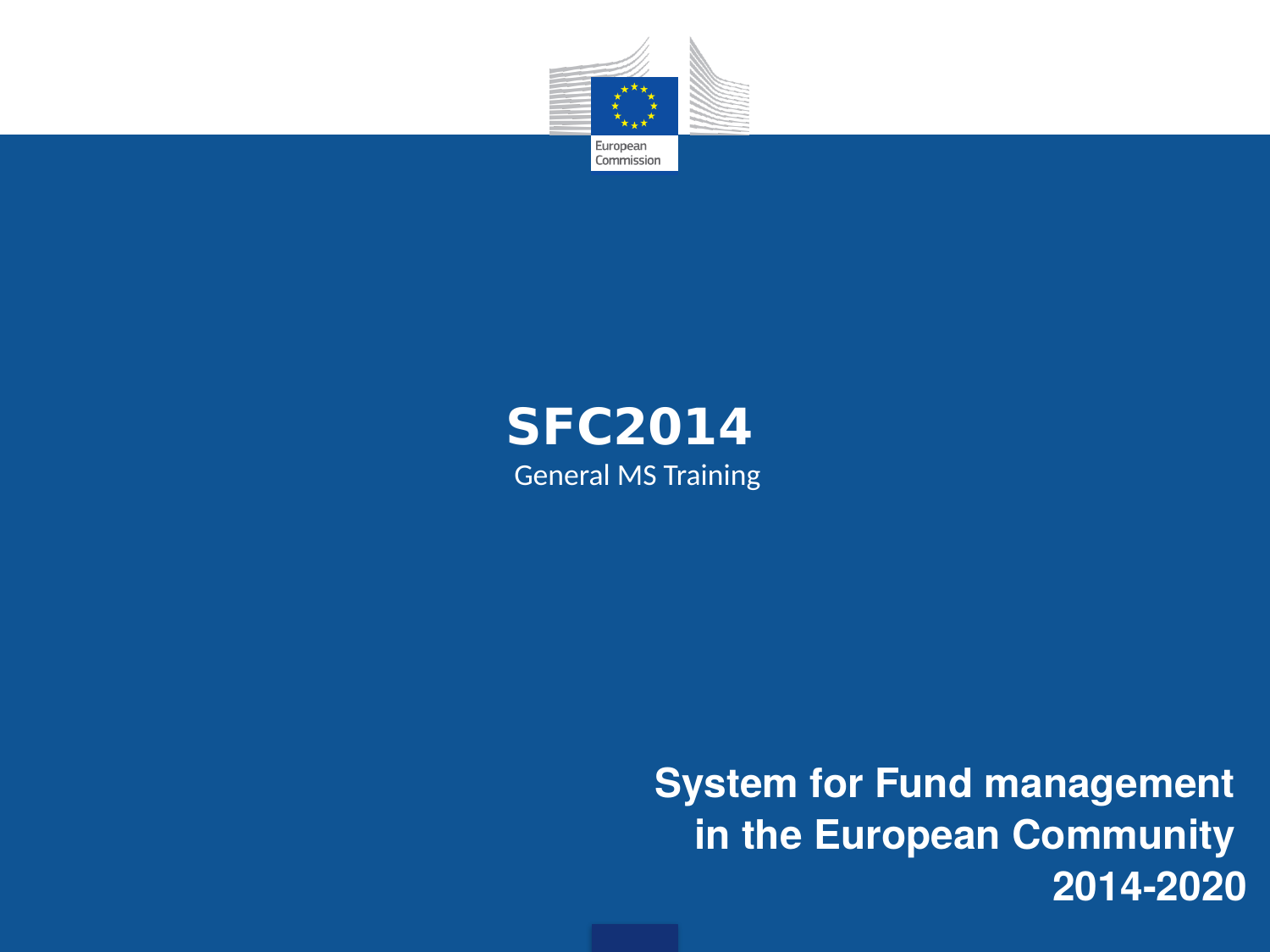

# SFC2014 General MS Training
System for Fund management
in the European Community
2014-2020